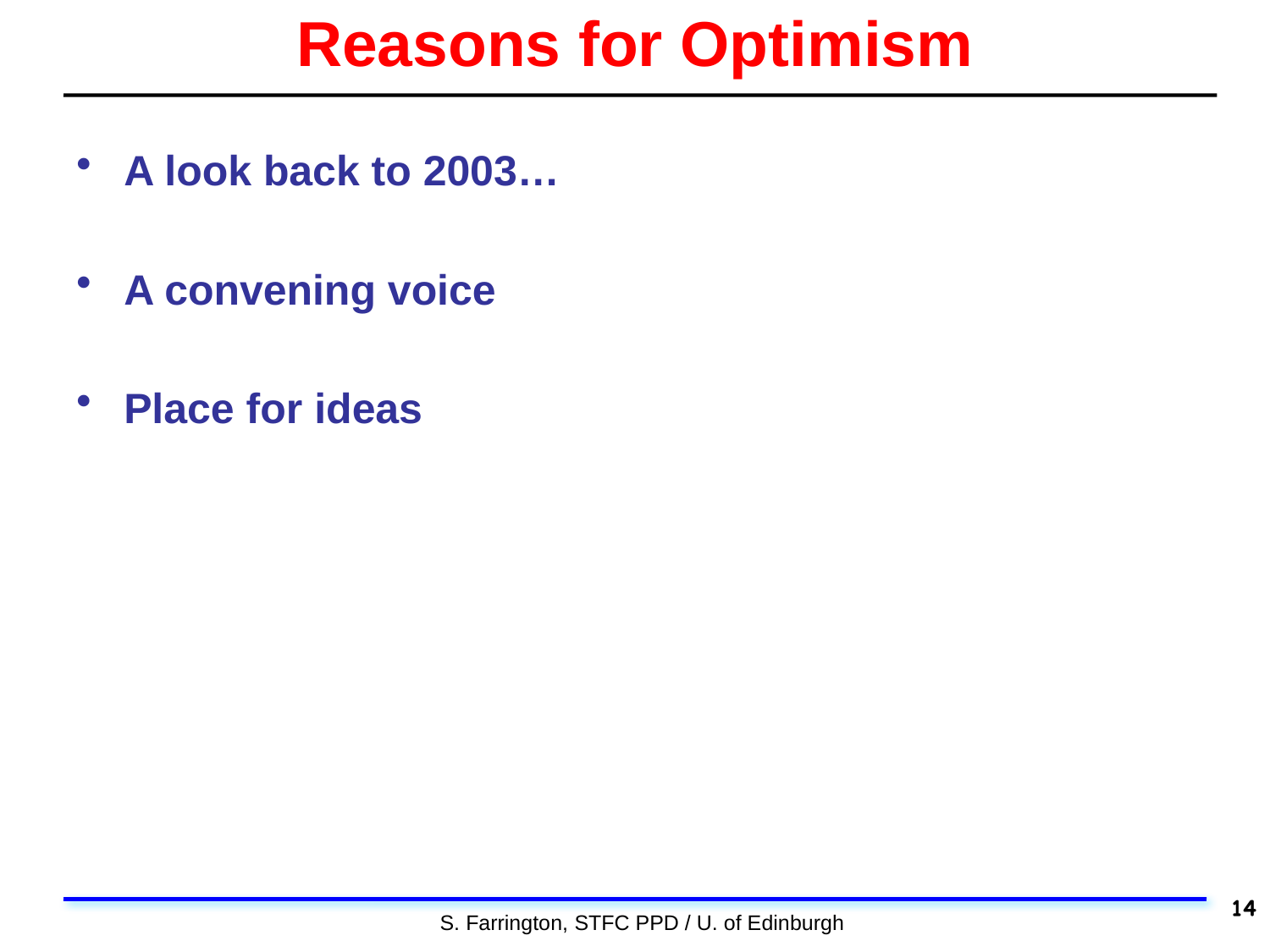

# Reasons for Optimism
A look back to 2003…

A convening voice

Place for ideas
14